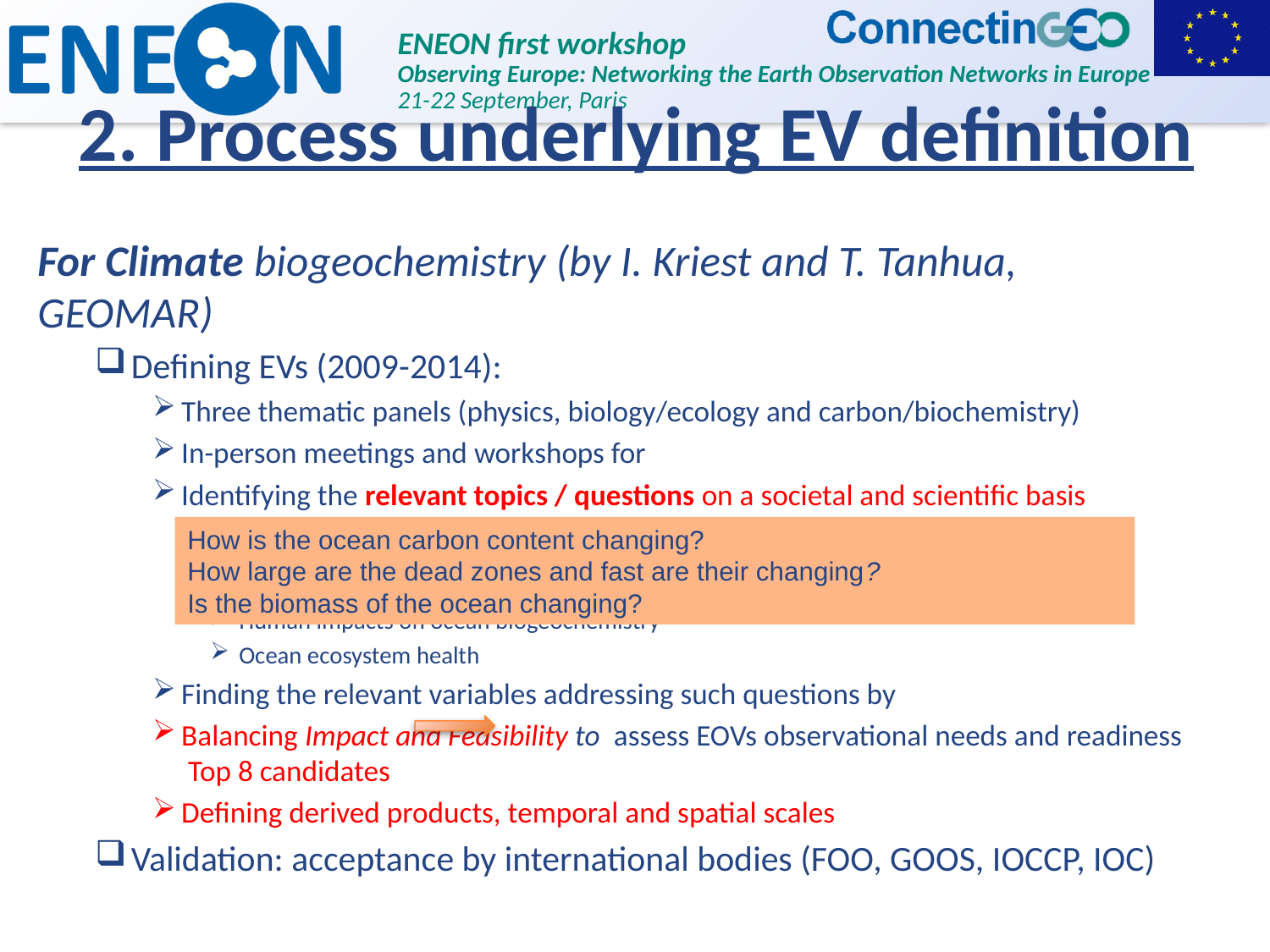

# 2. Process underlying EV definition
For Climate biogeochemistry (by I. Kriest and T. Tanhua, 							GEOMAR)
Defining EVs (2009-2014):
Three thematic panels (physics, biology/ecology and carbon/biochemistry)
In-person meetings and workshops for
Identifying the relevant topics / questions on a societal and scientific basis

The role of ocean biogeochemistry in climate
Human impacts on ocean biogeochemistry
Ocean ecosystem health
Finding the relevant variables addressing such questions by
Balancing Impact and Feasibility to  assess EOVs observational needs and readiness 		 Top 8 candidates
Defining derived products, temporal and spatial scales
Validation: acceptance by international bodies (FOO, GOOS, IOCCP, IOC)
How is the ocean carbon content changing?
How large are the dead zones and fast are their changing?
Is the biomass of the ocean changing?